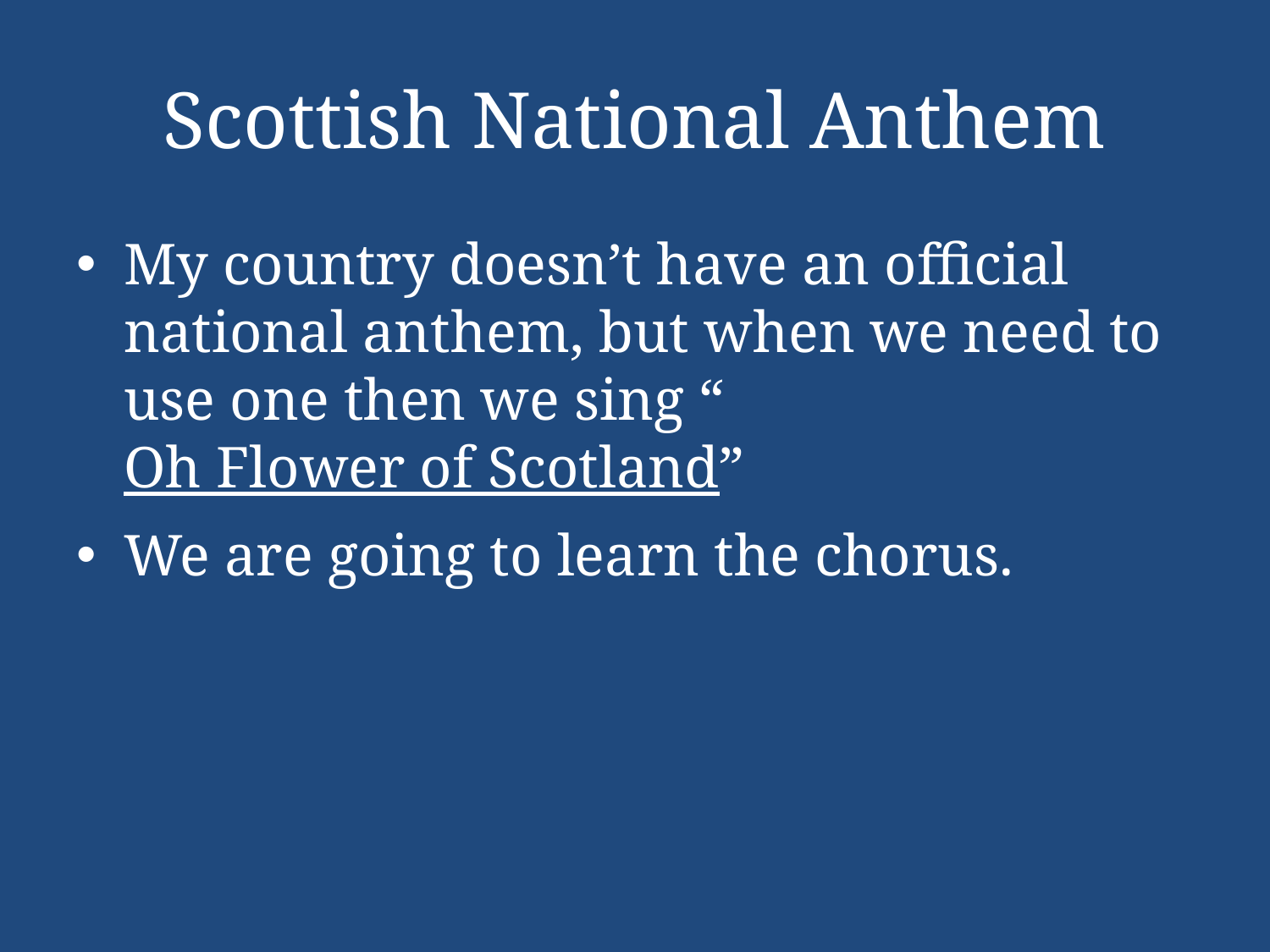

# Scottish National Anthem
My country doesn’t have an official national anthem, but when we need to use one then we sing “Oh Flower of Scotland”
We are going to learn the chorus.